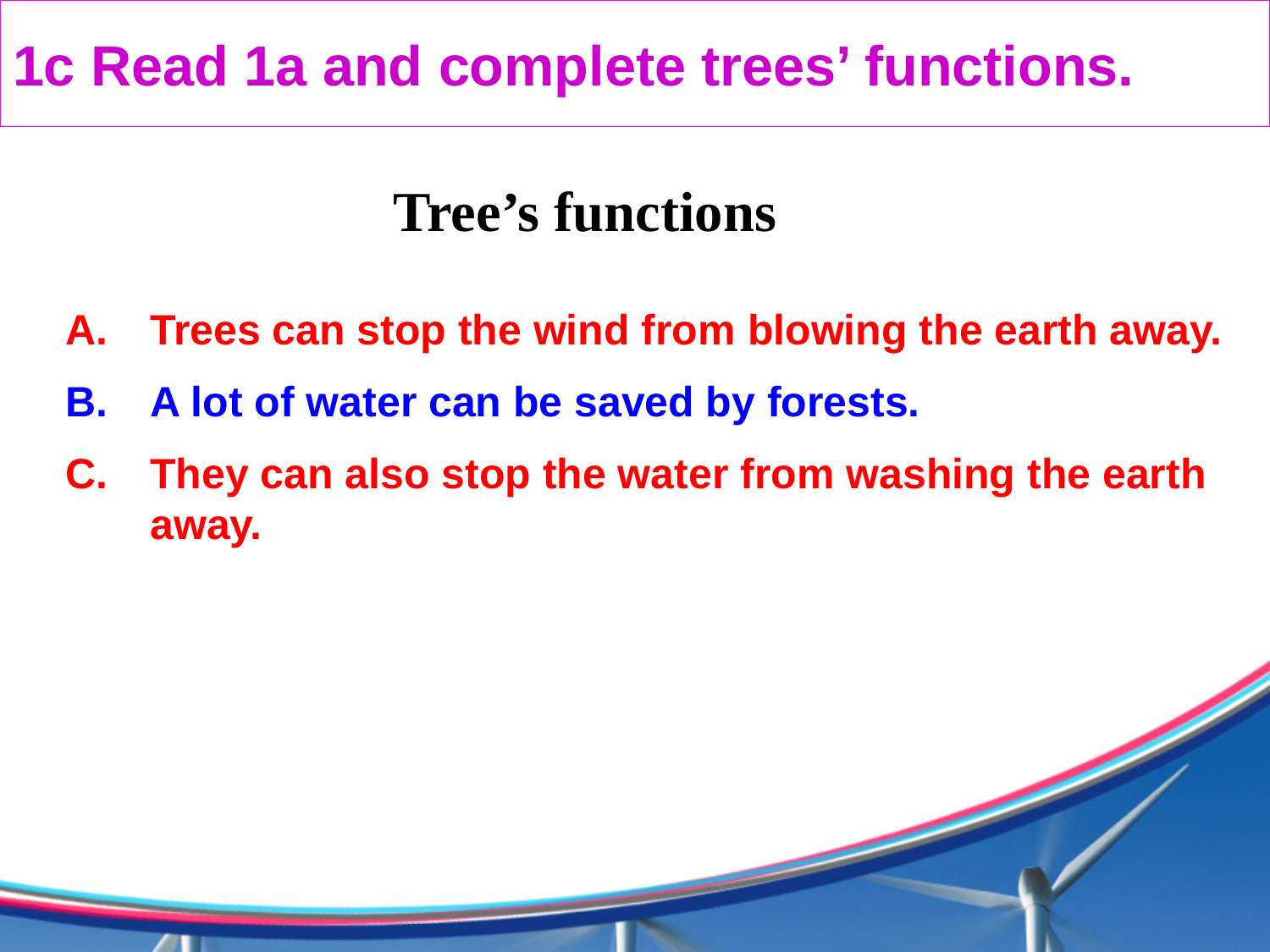

# 1c Read 1a and complete trees’ functions.
Tree’s functions
Trees can stop the wind from blowing the earth away.
A lot of water can be saved by forests.
They can also stop the water from washing the earth away.